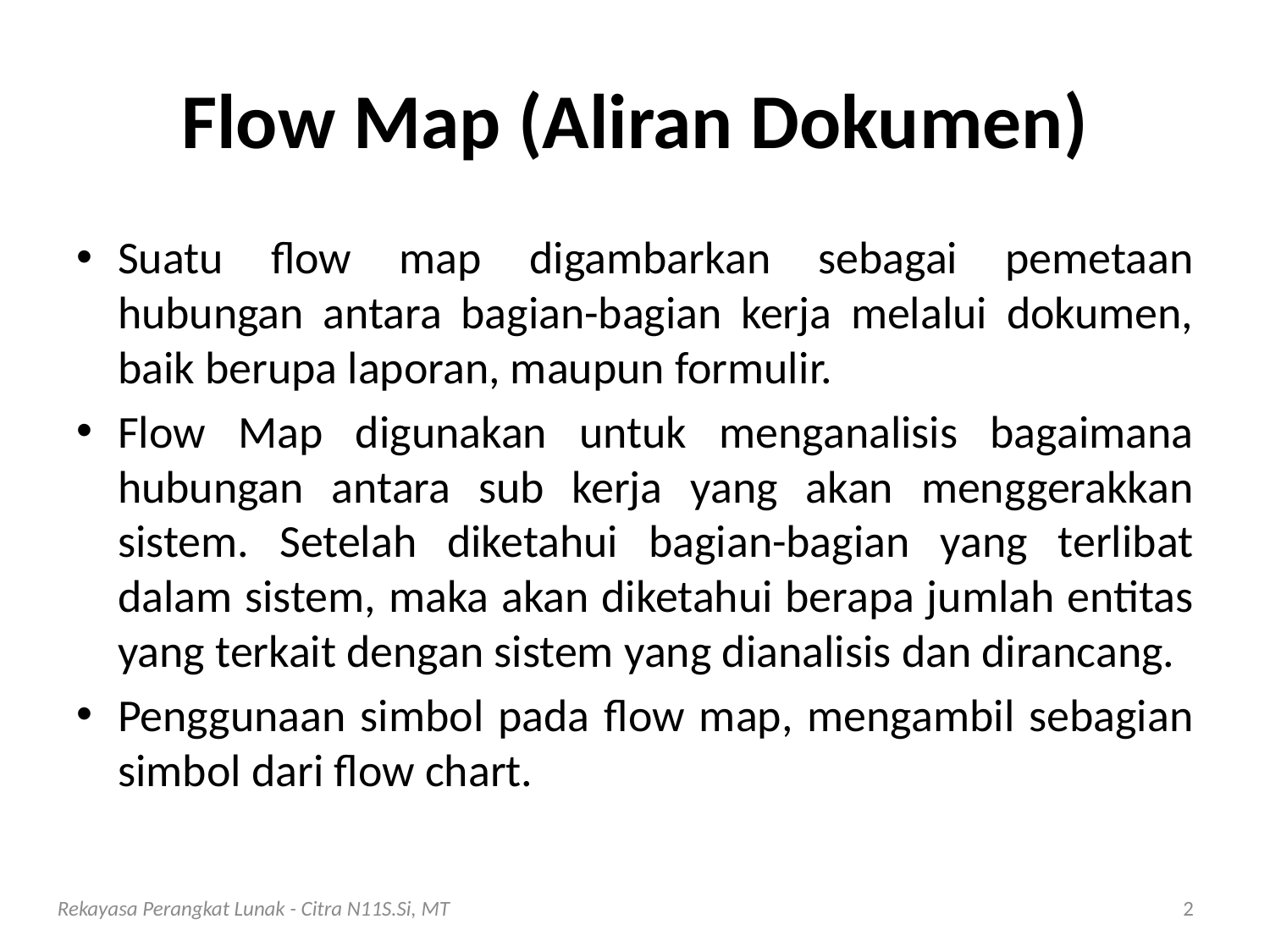

# Flow Map (Aliran Dokumen)
Suatu flow map digambarkan sebagai pemetaan hubungan antara bagian-bagian kerja melalui dokumen, baik berupa laporan, maupun formulir.
Flow Map digunakan untuk menganalisis bagaimana hubungan antara sub kerja yang akan menggerakkan sistem. Setelah diketahui bagian-bagian yang terlibat dalam sistem, maka akan diketahui berapa jumlah entitas yang terkait dengan sistem yang dianalisis dan dirancang.
Penggunaan simbol pada flow map, mengambil sebagian simbol dari flow chart.

Rekayasa Perangkat Lunak - Citra N11S.Si, MT
2